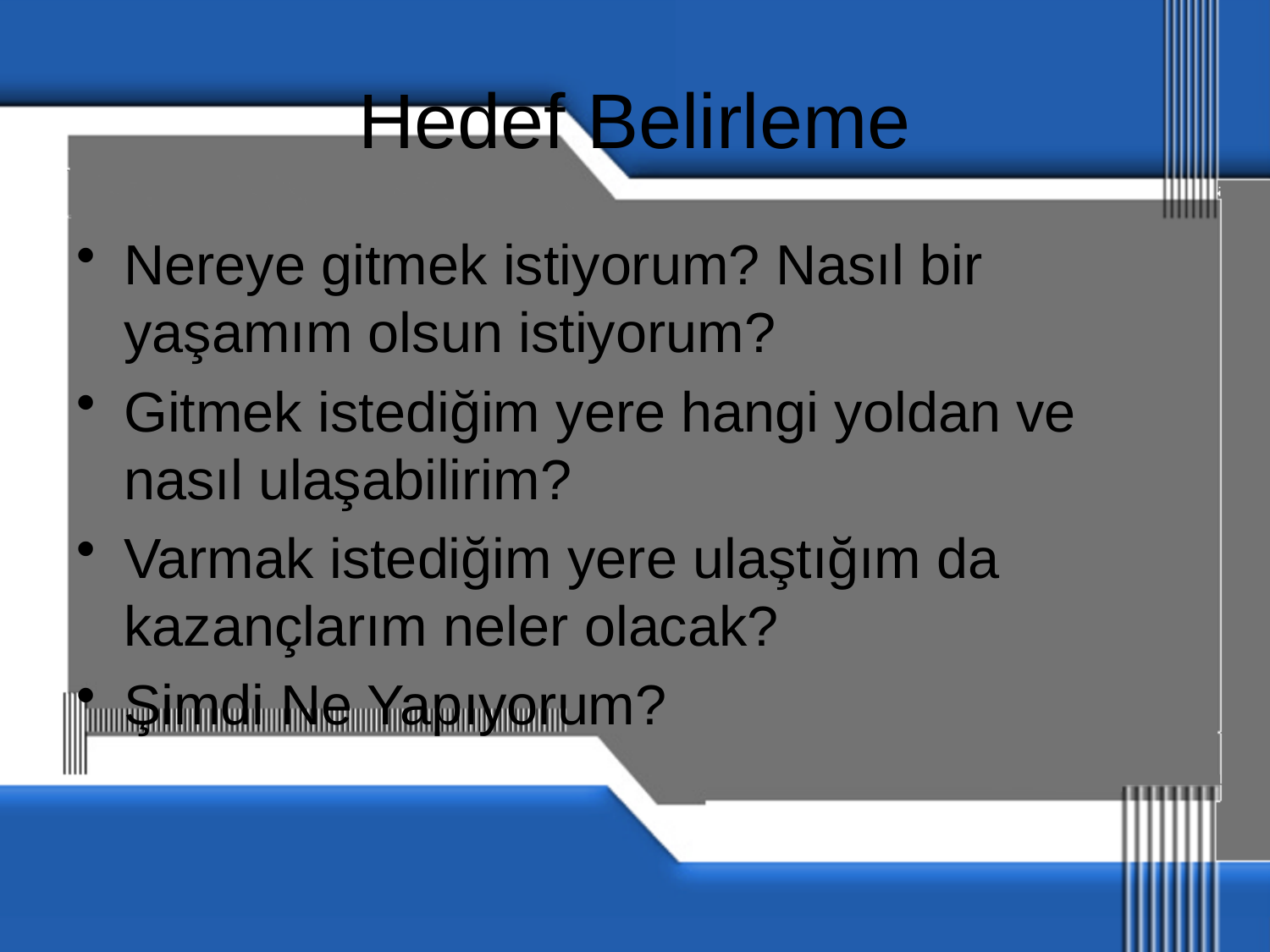

# Hedef Belirleme
Nereye gitmek istiyorum? Nasıl bir yaşamım olsun istiyorum?
Gitmek istediğim yere hangi yoldan ve nasıl ulaşabilirim?
Varmak istediğim yere ulaştığım da kazançlarım neler olacak?
Şimdi Ne Yapıyorum?